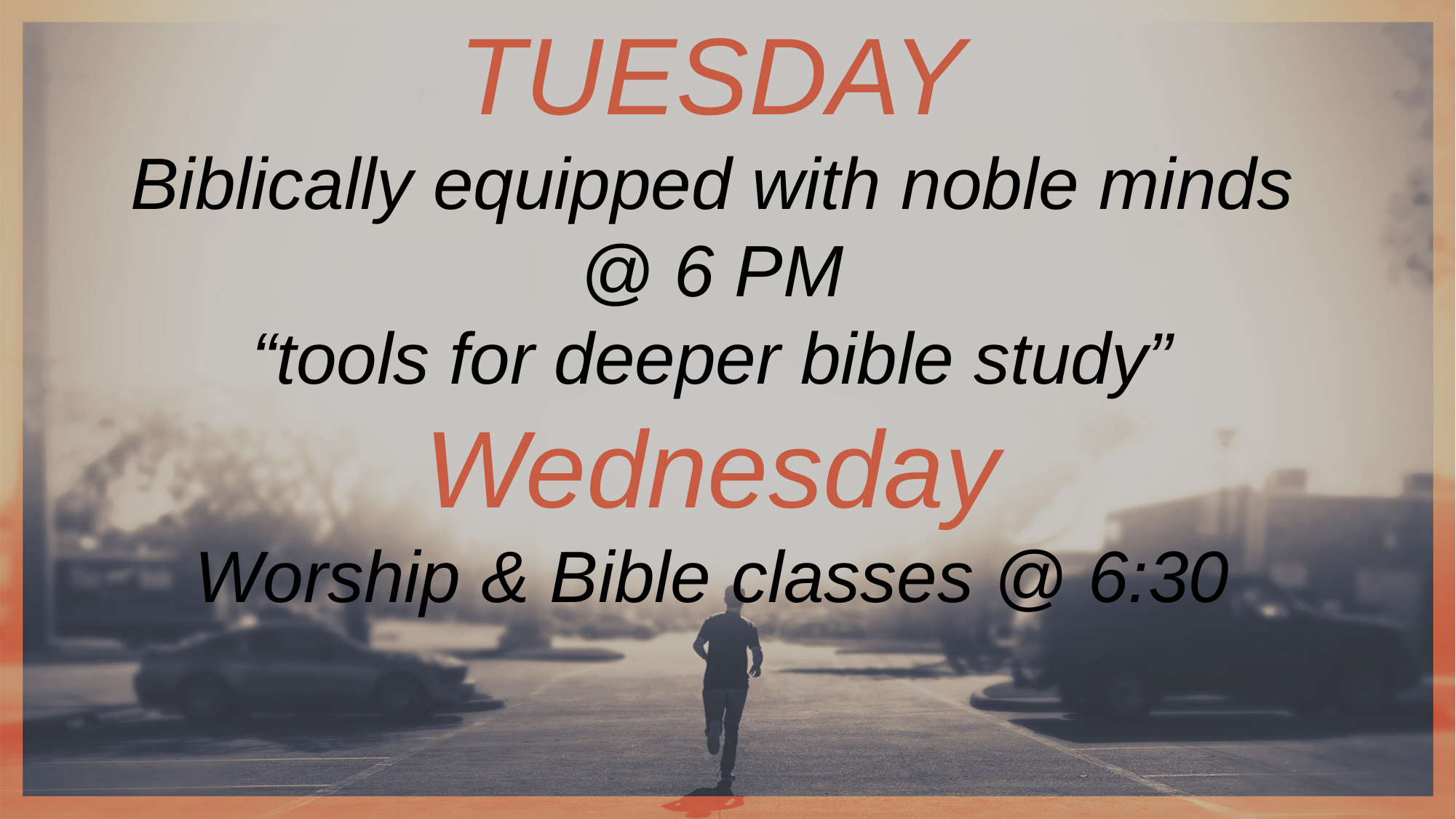

TUESDAY
Biblically equipped with noble minds @ 6 PM
“tools for deeper bible study”
Wednesday
Worship & Bible classes @ 6:30